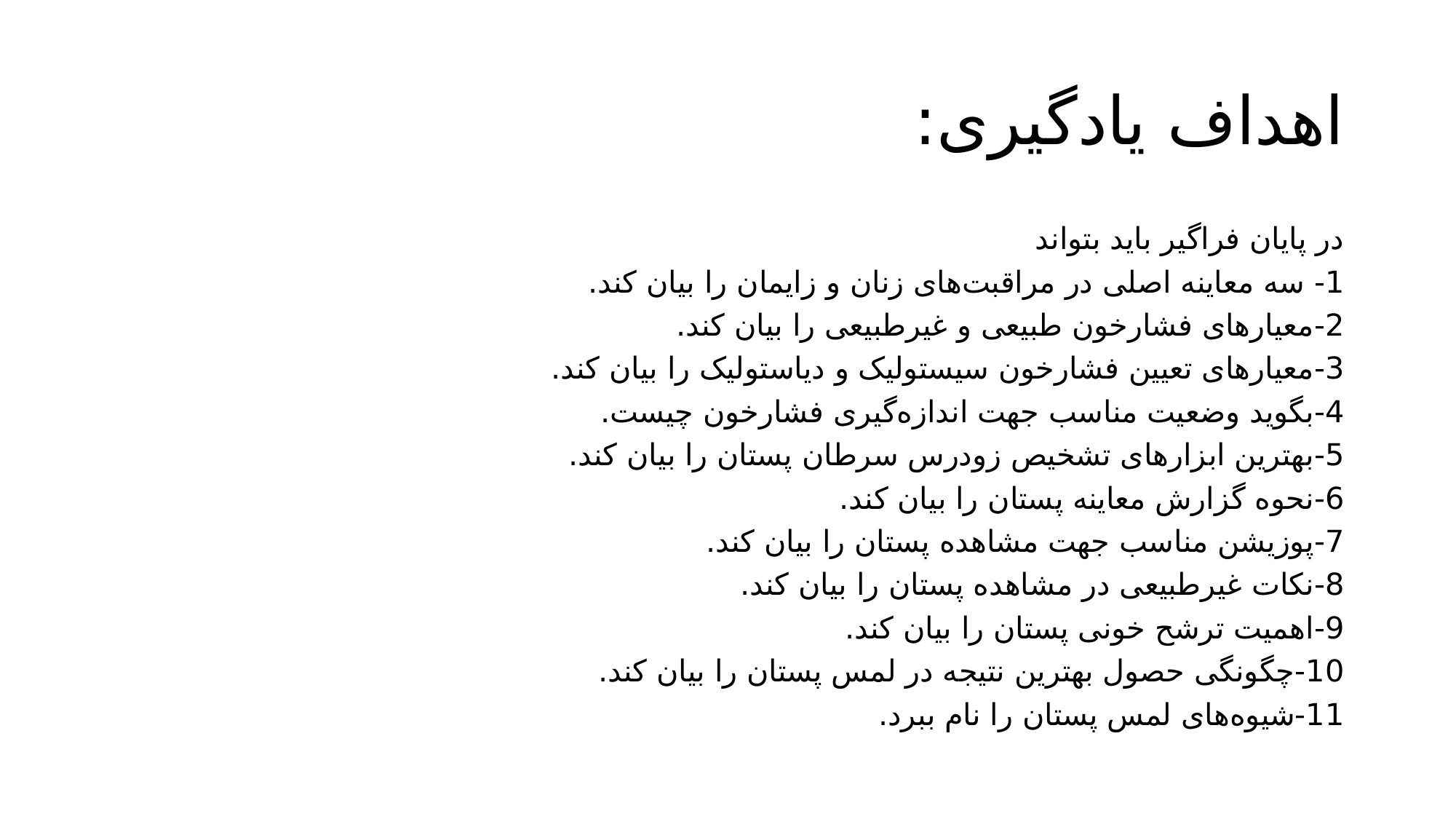

# اهداف یادگیری:
در پایان فراگیر باید بتواند
1- 	سه معاینه اصلی در مراقبت‌های زنان و زایمان را بیان کند.
2-	معیارهای فشارخون طبیعی و غیرطبیعی را بیان کند.
3-	معیارهای تعیین فشارخون سیستولیک و دیاستولیک را بیان کند.
4-	بگوید وضعیت مناسب جهت اندازه‌گیری فشارخون چیست.
5-	بهترین ابزارهای تشخیص زودرس سرطان پستان را بیان کند.
6-	نحوه گزارش معاینه پستان را بیان کند.
7-	پوزیشن مناسب جهت مشاهده پستان را بیان کند.
8-	نکات غیرطبیعی در مشاهده پستان را بیان کند.
9-	اهمیت ترشح خونی پستان را بیان کند.
10-	چگونگی حصول بهترین نتیجه در لمس پستان را بیان کند.
11-	شیوه‌های لمس پستان را نام ببرد.